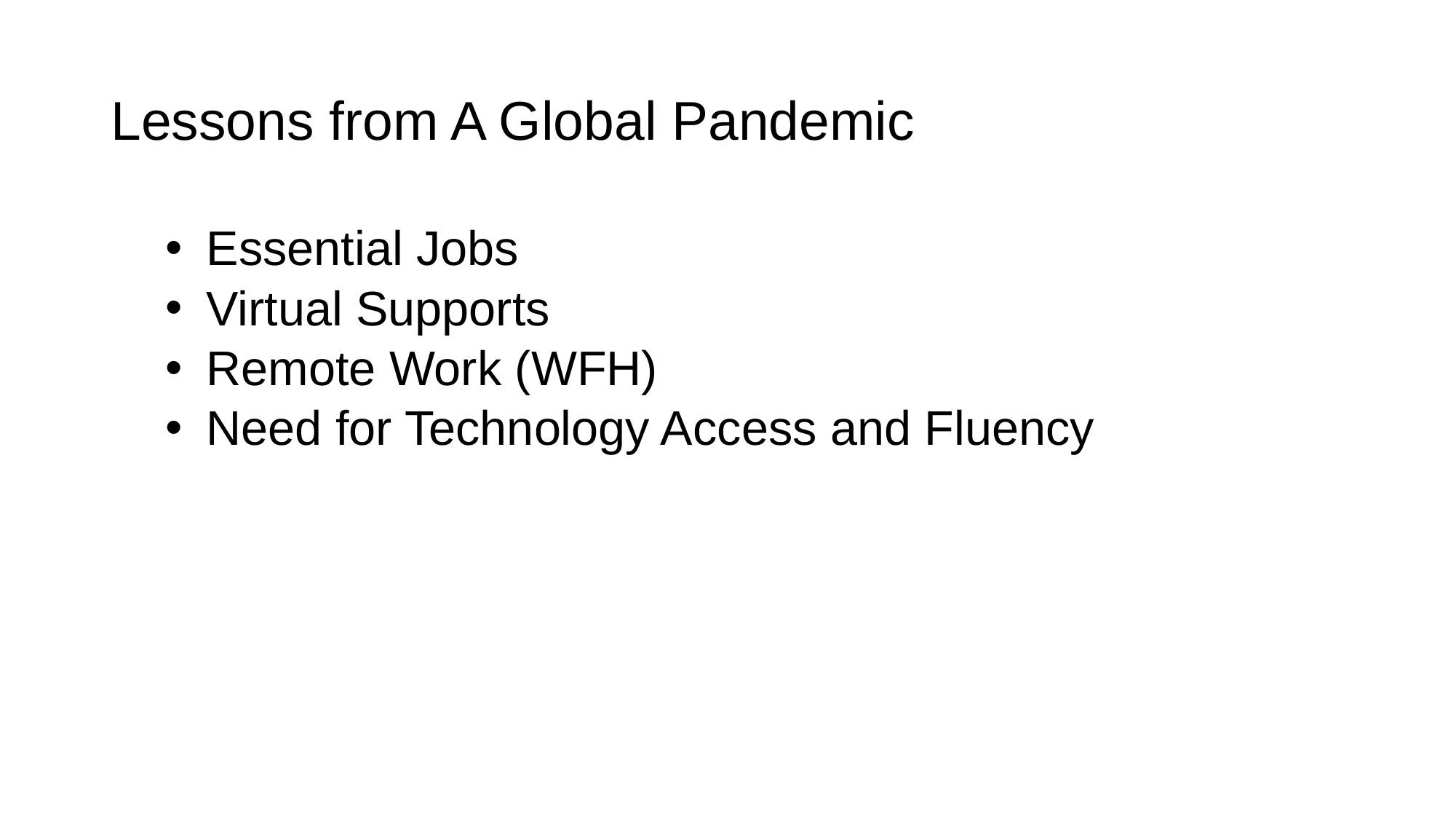

# Lessons from A Global Pandemic
 Essential Jobs
 Virtual Supports
 Remote Work (WFH)
 Need for Technology Access and Fluency